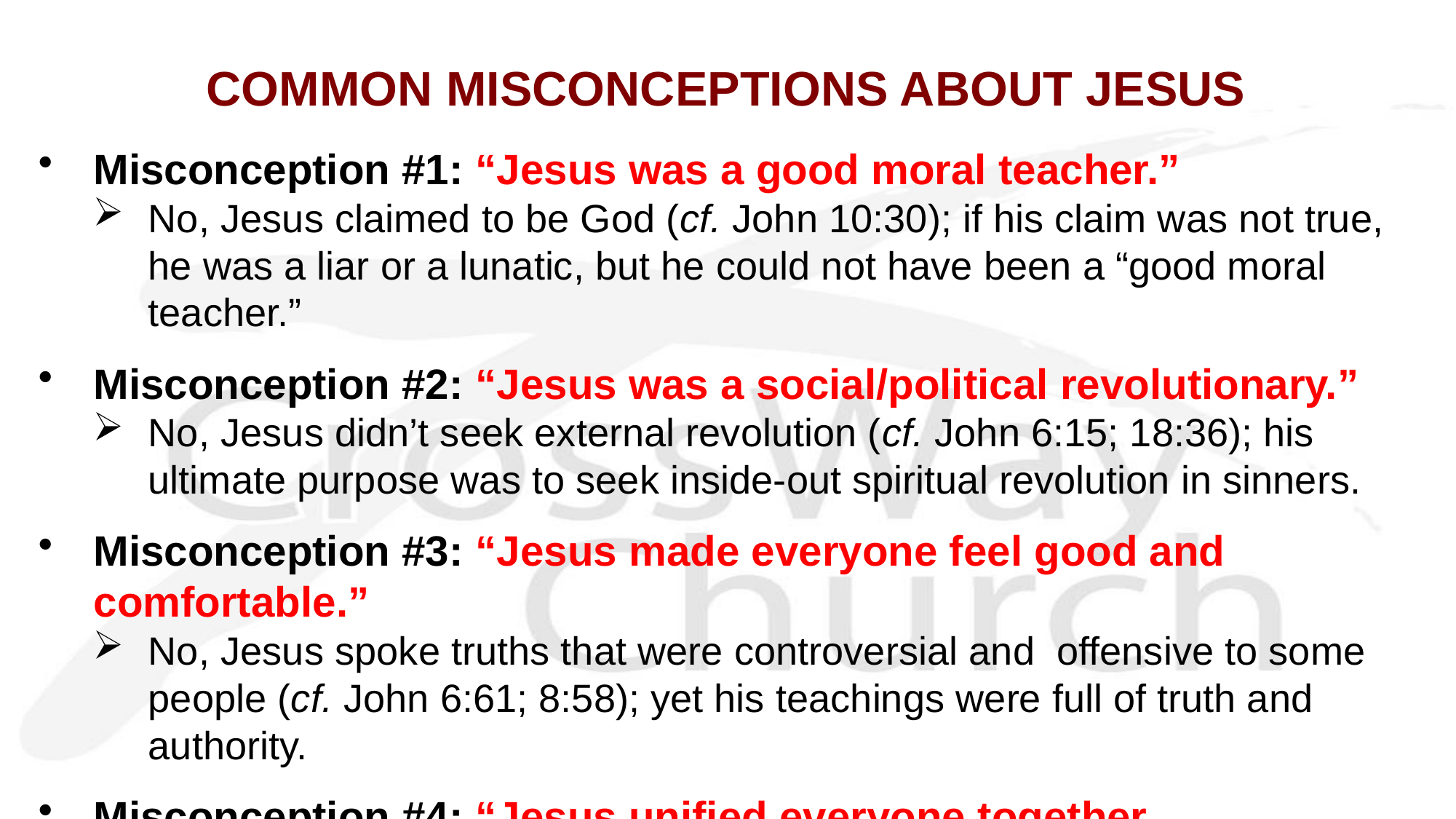

# COMMON MISCONCEPTIONS ABOUT JESUS
Misconception #1: “Jesus was a good moral teacher.”
No, Jesus claimed to be God (cf. John 10:30); if his claim was not true, he was a liar or a lunatic, but he could not have been a “good moral teacher.”

Misconception #2: “Jesus was a social/political revolutionary.”
No, Jesus didn’t seek external revolution (cf. John 6:15; 18:36); his ultimate purpose was to seek inside-out spiritual revolution in sinners.

Misconception #3: “Jesus made everyone feel good and comfortable.”
No, Jesus spoke truths that were controversial and  offensive to some people (cf. John 6:61; 8:58); yet his teachings were full of truth and authority.

Misconception #4: “Jesus unified everyone together harmoniously.”
No, Jesus caused divisions among the people over him (John 7:43); his true identity was not of this world.